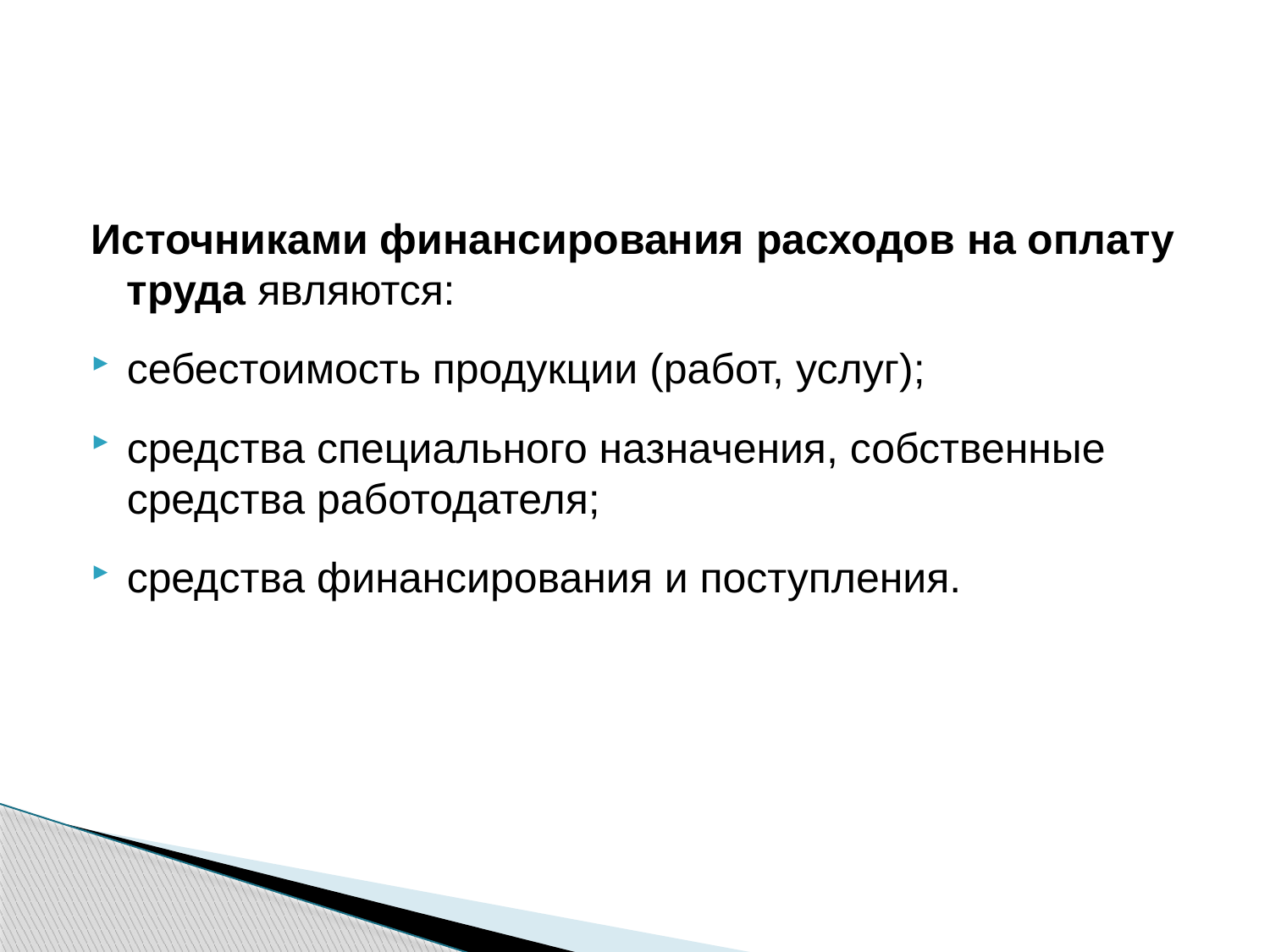

Источниками финансирования расходов на оплату труда являются:
себестоимость продукции (работ, услуг);
средства специального назначения, собственные средства работодателя;
средства финансирования и поступления.